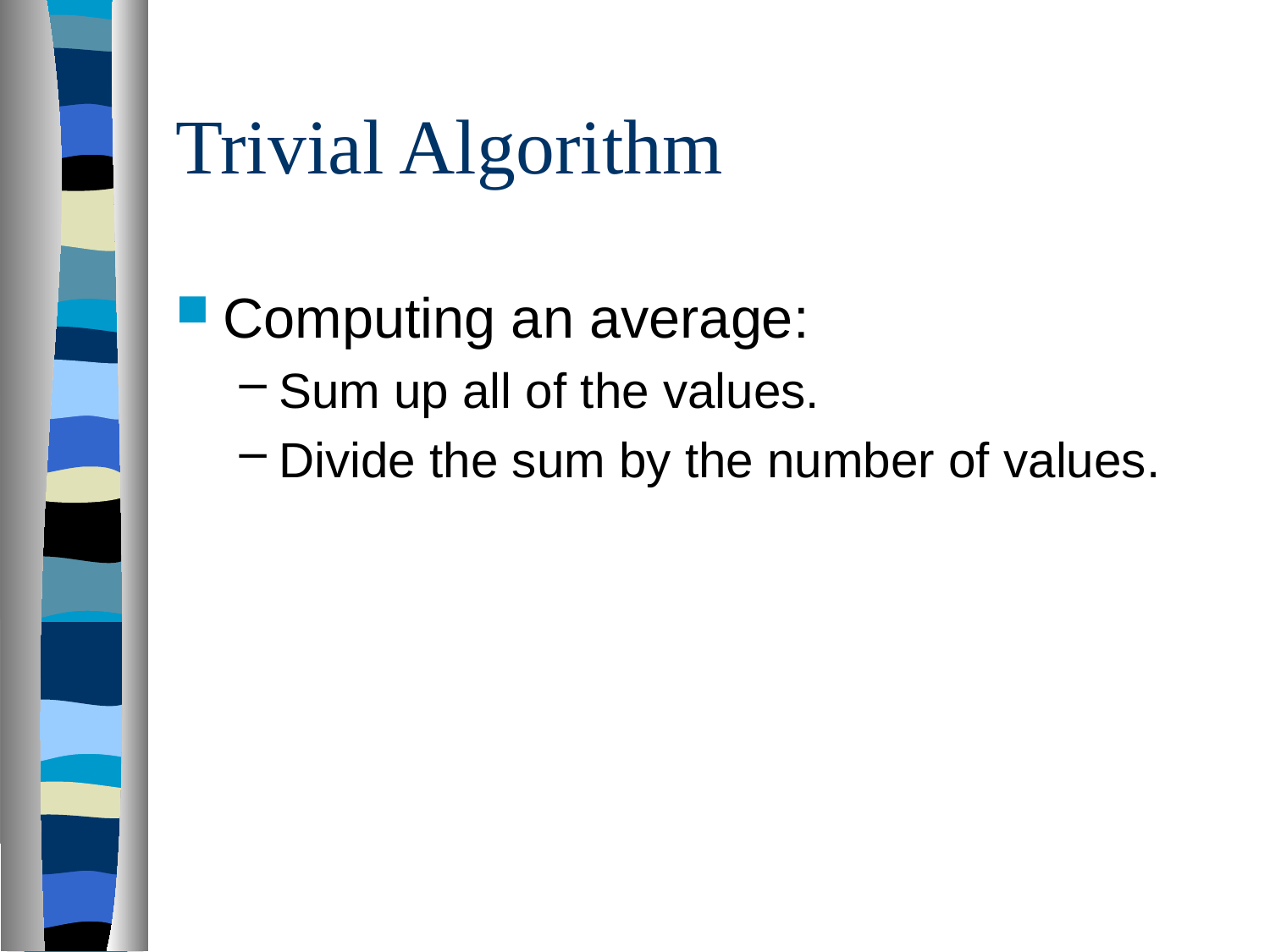

# Trivial Algorithm
Computing an average:
Sum up all of the values.
Divide the sum by the number of values.